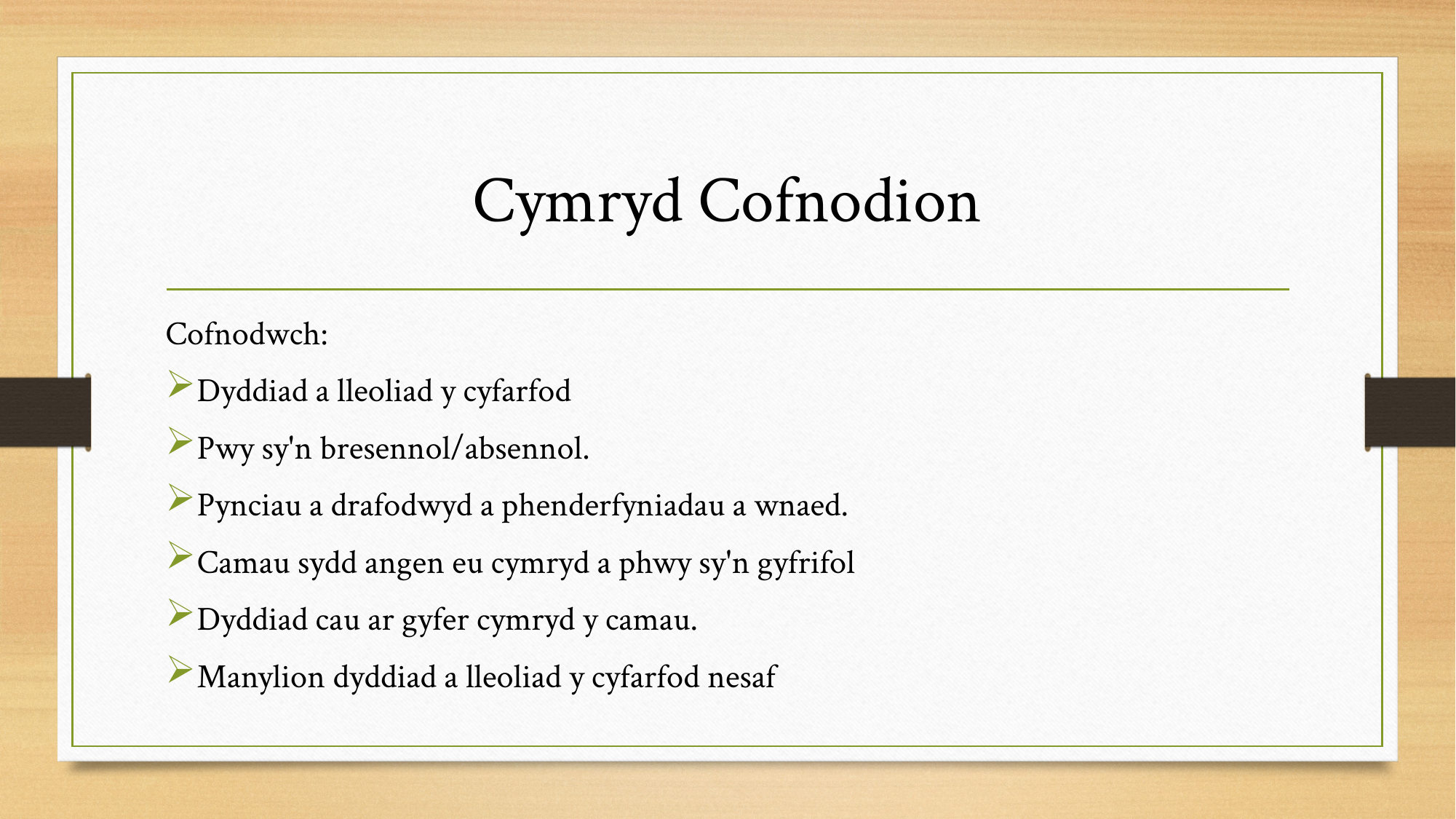

# Cymryd Cofnodion
Cofnodwch:
Dyddiad a lleoliad y cyfarfod
Pwy sy'n bresennol/absennol.
Pynciau a drafodwyd a phenderfyniadau a wnaed.
Camau sydd angen eu cymryd a phwy sy'n gyfrifol
Dyddiad cau ar gyfer cymryd y camau.
Manylion dyddiad a lleoliad y cyfarfod nesaf